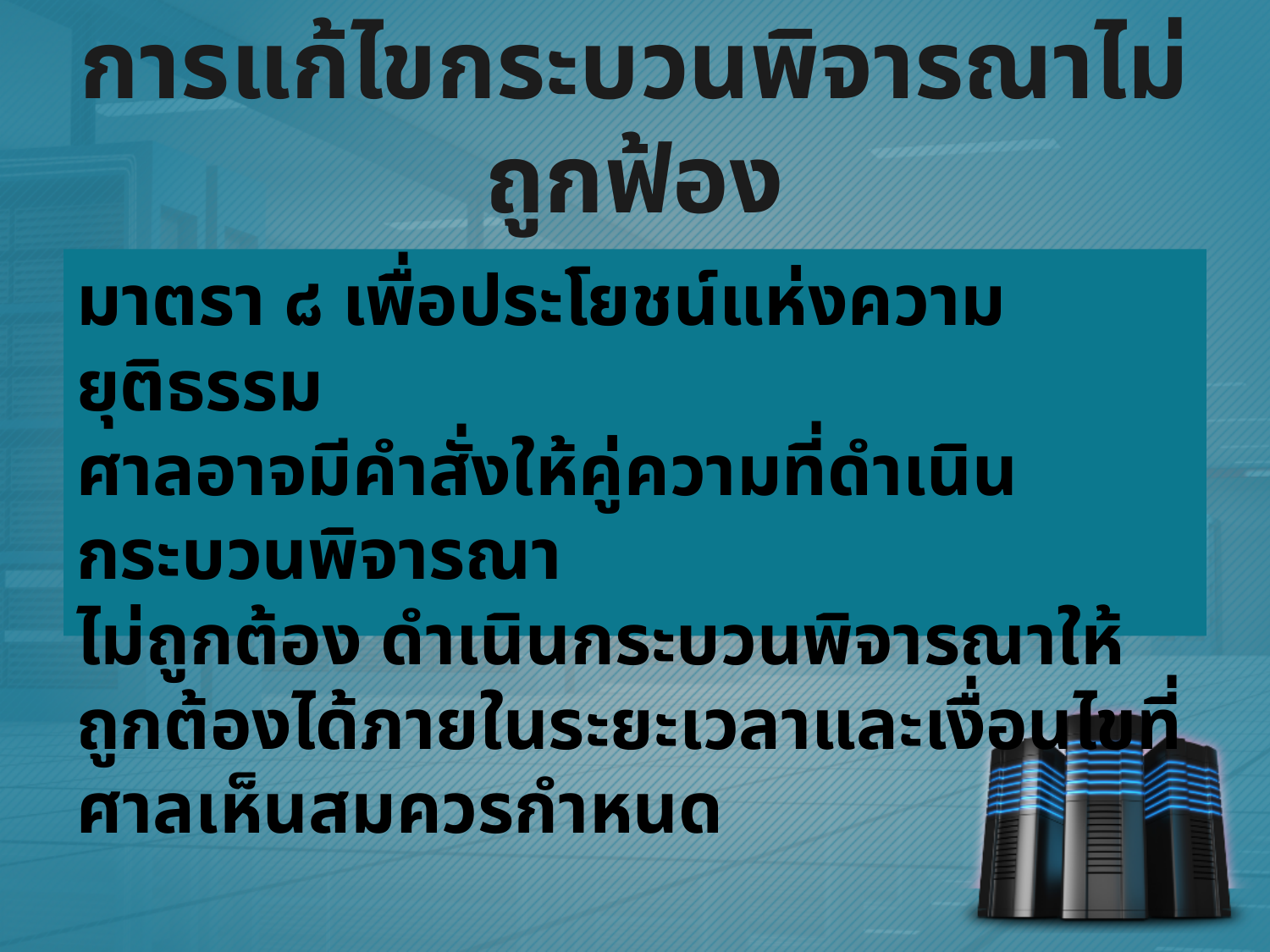

# การแก้ไขกระบวนพิจารณาไม่ถูกฟ้อง
มาตรา ๘ เพื่อประโยชน์แห่งความยุติธรรม
ศาลอาจมีคำสั่งให้คู่ความที่ดำเนินกระบวนพิจารณา
ไม่ถูกต้อง ดำเนินกระบวนพิจารณาให้ถูกต้องได้ภายในระยะเวลาและเงื่อนไขที่ศาลเห็นสมควรกำหนด